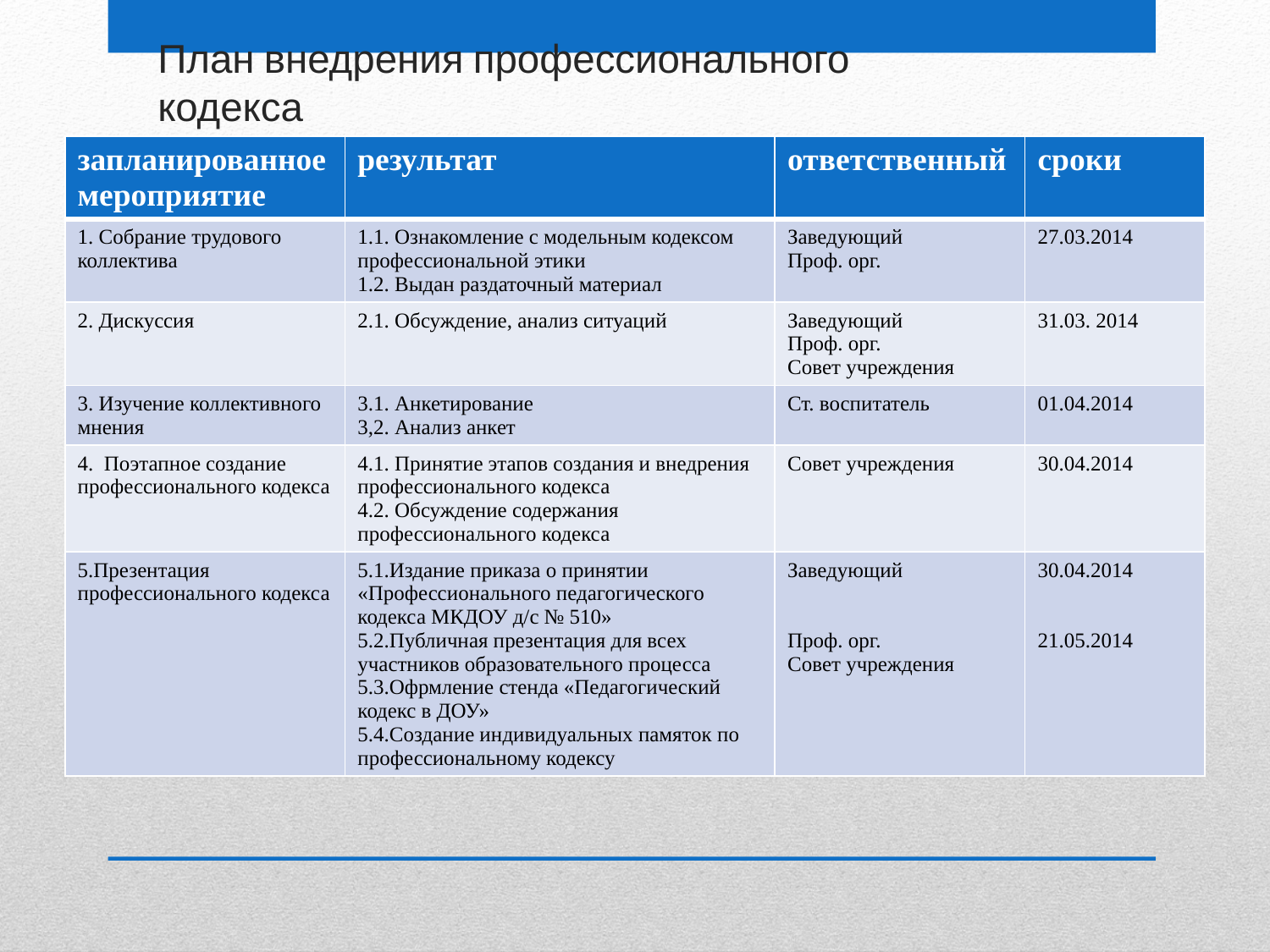

# План внедрения профессионального кодекса
| запланированное мероприятие | результат | ответственный | сроки |
| --- | --- | --- | --- |
| 1. Собрание трудового коллектива | 1.1. Ознакомление с модельным кодексом профессиональной этики 1.2. Выдан раздаточный материал | Заведующий Проф. орг. | 27.03.2014 |
| 2. Дискуссия | 2.1. Обсуждение, анализ ситуаций | Заведующий Проф. орг. Совет учреждения | 31.03. 2014 |
| 3. Изучение коллективного мнения | 3.1. Анкетирование 3,2. Анализ анкет | Ст. воспитатель | 01.04.2014 |
| 4. Поэтапное создание профессионального кодекса | 4.1. Принятие этапов создания и внедрения профессионального кодекса 4.2. Обсуждение содержания профессионального кодекса | Совет учреждения | 30.04.2014 |
| 5.Презентация профессионального кодекса | 5.1.Издание приказа о принятии «Профессионального педагогического кодекса МКДОУ д/с № 510» 5.2.Публичная презентация для всех участников образовательного процесса 5.3.Офрмление стенда «Педагогический кодекс в ДОУ» 5.4.Создание индивидуальных памяток по профессиональному кодексу | Заведующий Проф. орг. Совет учреждения | 30.04.2014 21.05.2014 |